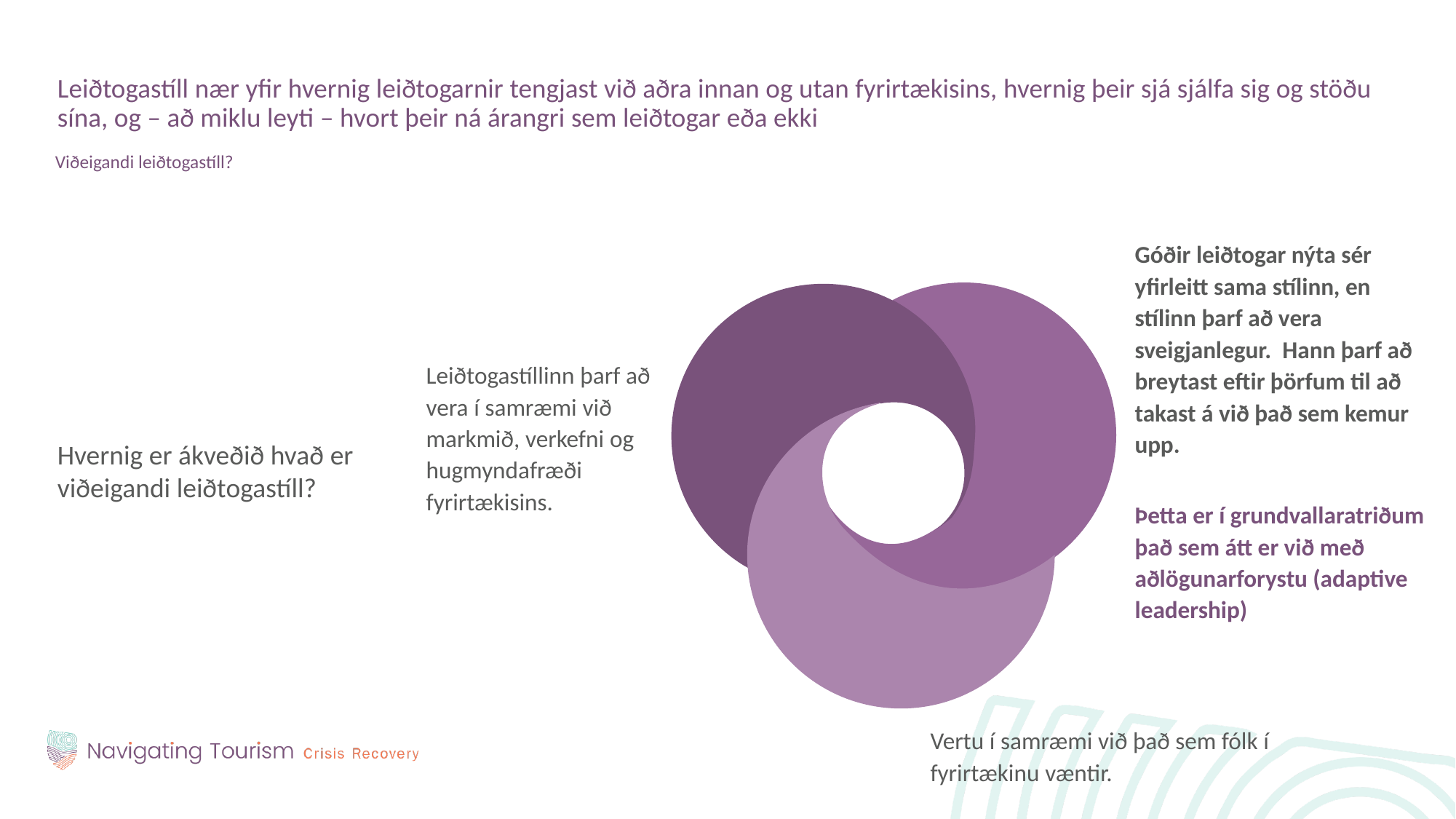

Leiðtogastíll nær yfir hvernig leiðtogarnir tengjast við aðra innan og utan fyrirtækisins, hvernig þeir sjá sjálfa sig og stöðu sína, og – að miklu leyti – hvort þeir ná árangri sem leiðtogar eða ekki
Viðeigandi leiðtogastíll?
Hvernig er ákveðið hvað er viðeigandi leiðtogastíll?
Góðir leiðtogar nýta sér yfirleitt sama stílinn, en stílinn þarf að vera sveigjanlegur.  Hann þarf að breytast eftir þörfum til að takast á við það sem kemur upp.

Þetta er í grundvallaratriðum það sem átt er við með aðlögunarforystu (adaptive leadership)

Leiðtogastíllinn þarf að vera í samræmi við markmið, verkefni og hugmyndafræði fyrirtækisins.

Vertu í samræmi við það sem fólk í fyrirtækinu væntir.